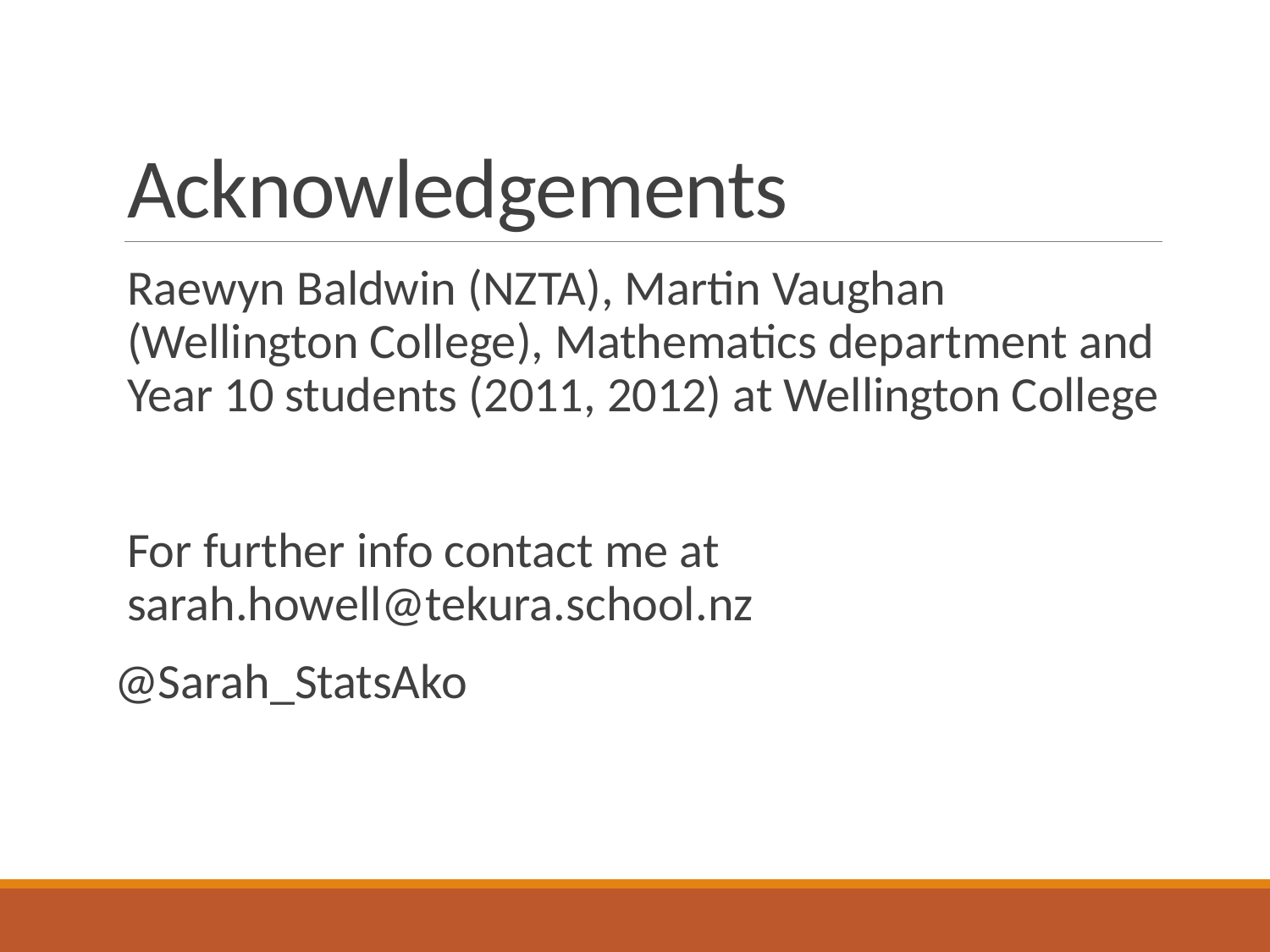

# Acknowledgements
	Raewyn Baldwin (NZTA), Martin Vaughan (Wellington College), Mathematics department and Year 10 students (2011, 2012) at Wellington College

	For further info contact me at sarah.howell@tekura.school.nz
@Sarah_StatsAko